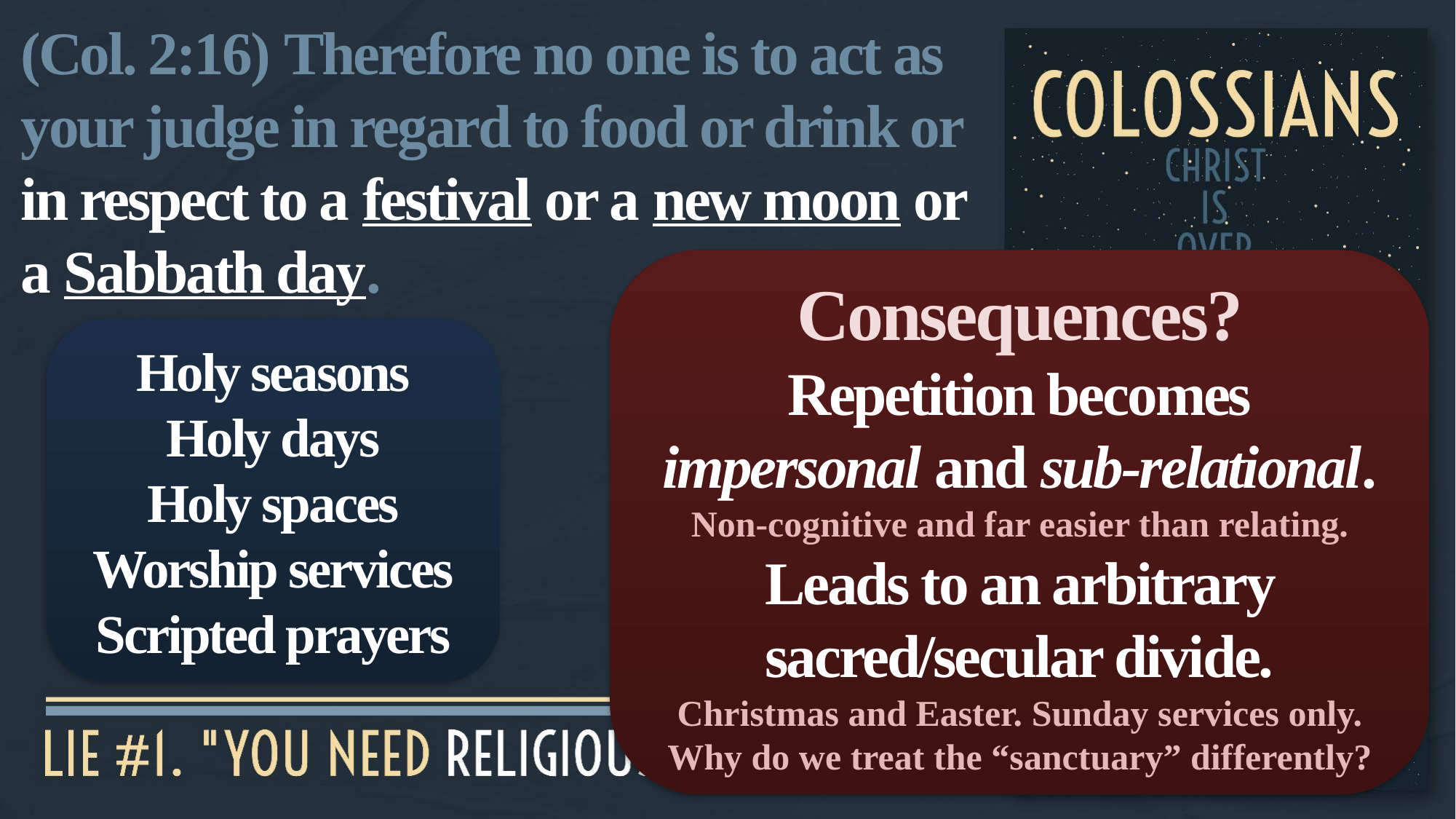

(Col. 2:16) Therefore no one is to act as your judge in regard to food or drink or in respect to a festival or a new moon or a Sabbath day.
Consequences?
Repetition becomes
impersonal and sub-relational.
Non-cognitive and far easier than relating.
Leads to an arbitrary sacred/secular divide.
Christmas and Easter. Sunday services only.
Why do we treat the “sanctuary” differently?
Holy seasons
Holy days
Holy spaces
Worship services
Scripted prayers